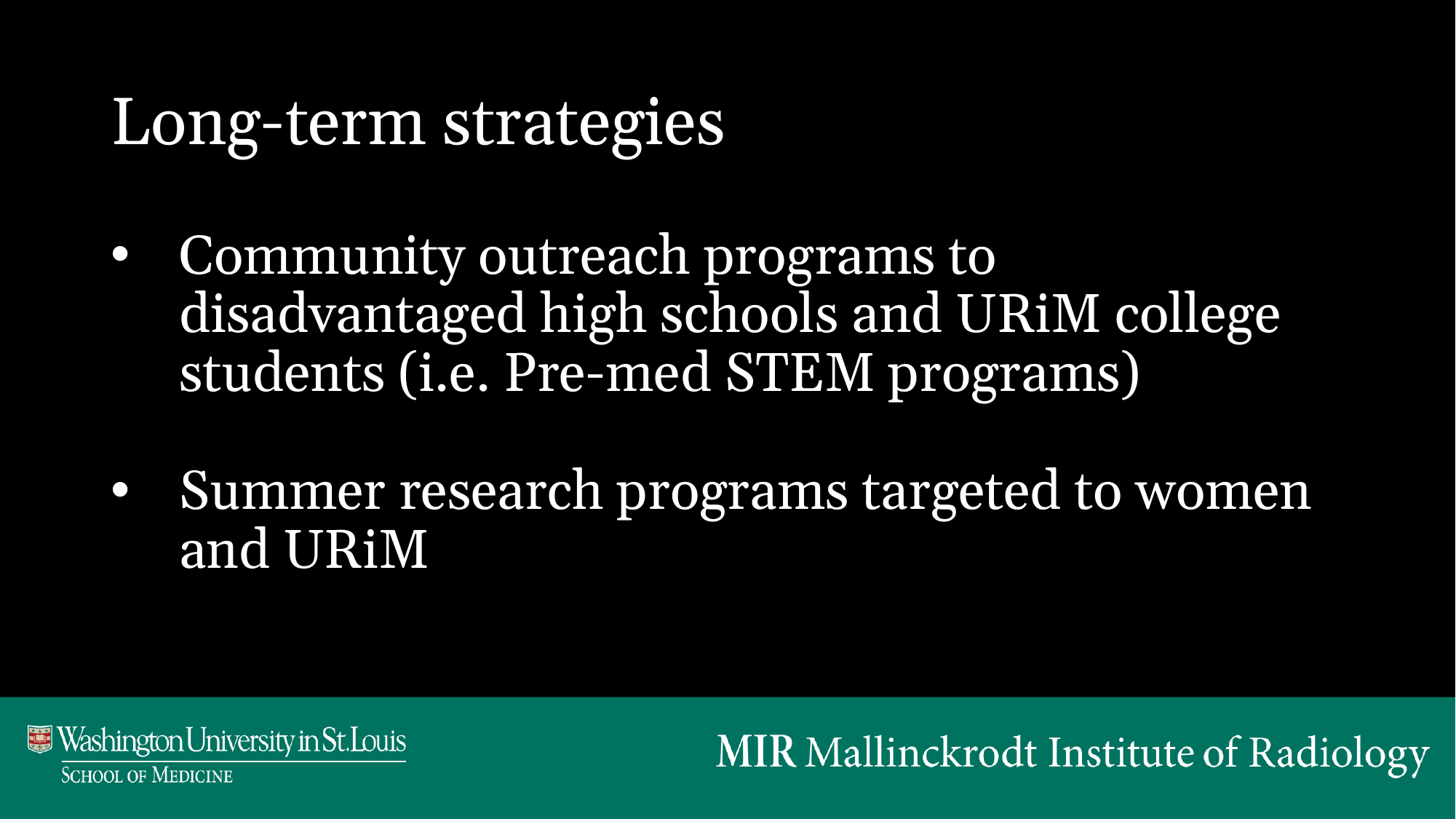

# Long-term strategies
Community outreach programs to  disadvantaged high schools and URiM college students (i.e. Pre-med STEM programs)

Summer research programs targeted to women and URiM